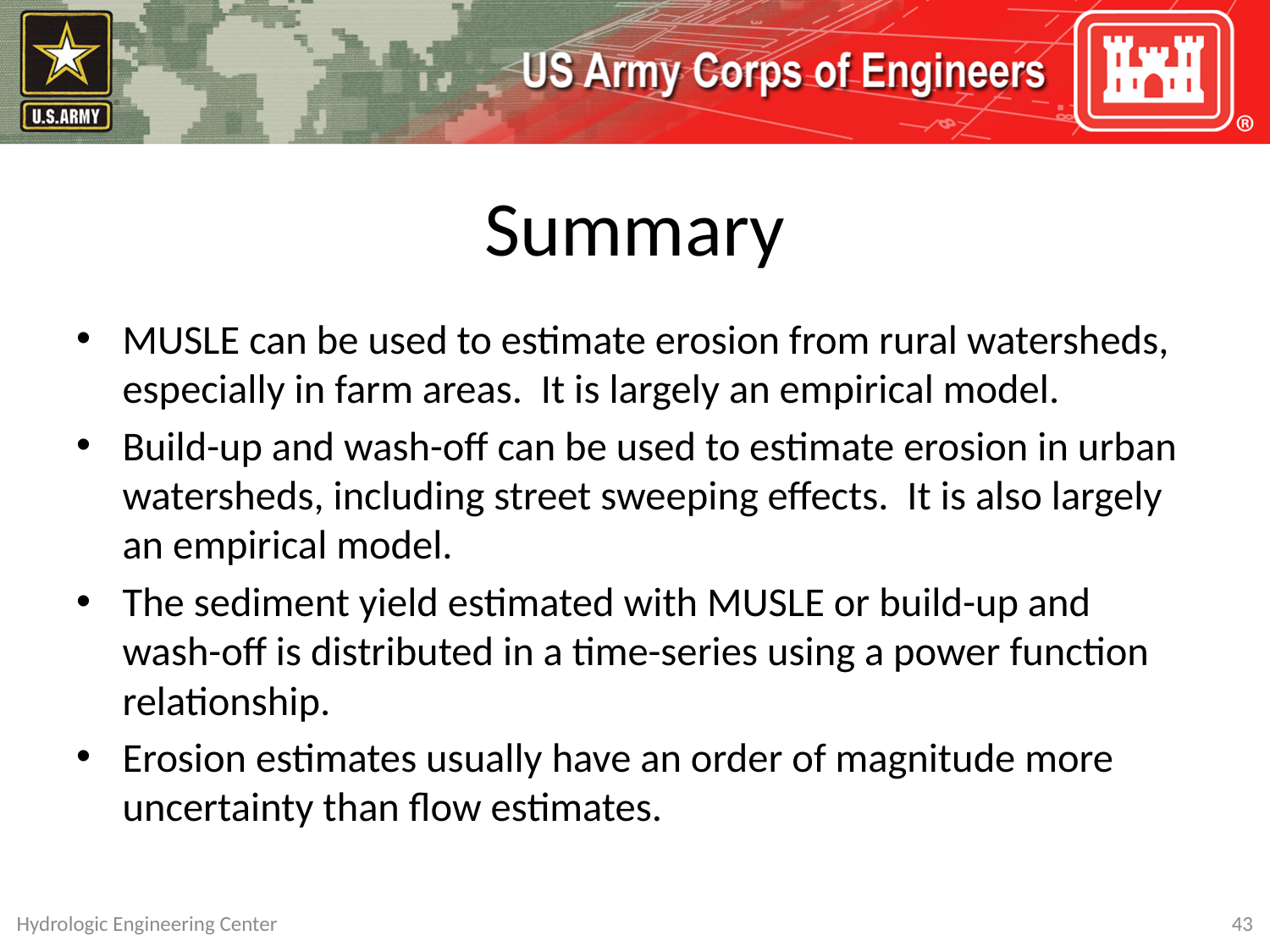

# Summary
MUSLE can be used to estimate erosion from rural watersheds, especially in farm areas.  It is largely an empirical model.
Build-up and wash-off can be used to estimate erosion in urban watersheds, including street sweeping effects.  It is also largely an empirical model.
The sediment yield estimated with MUSLE or build-up and wash-off is distributed in a time-series using a power function relationship.
Erosion estimates usually have an order of magnitude more uncertainty than flow estimates.
Hydrologic Engineering Center
43